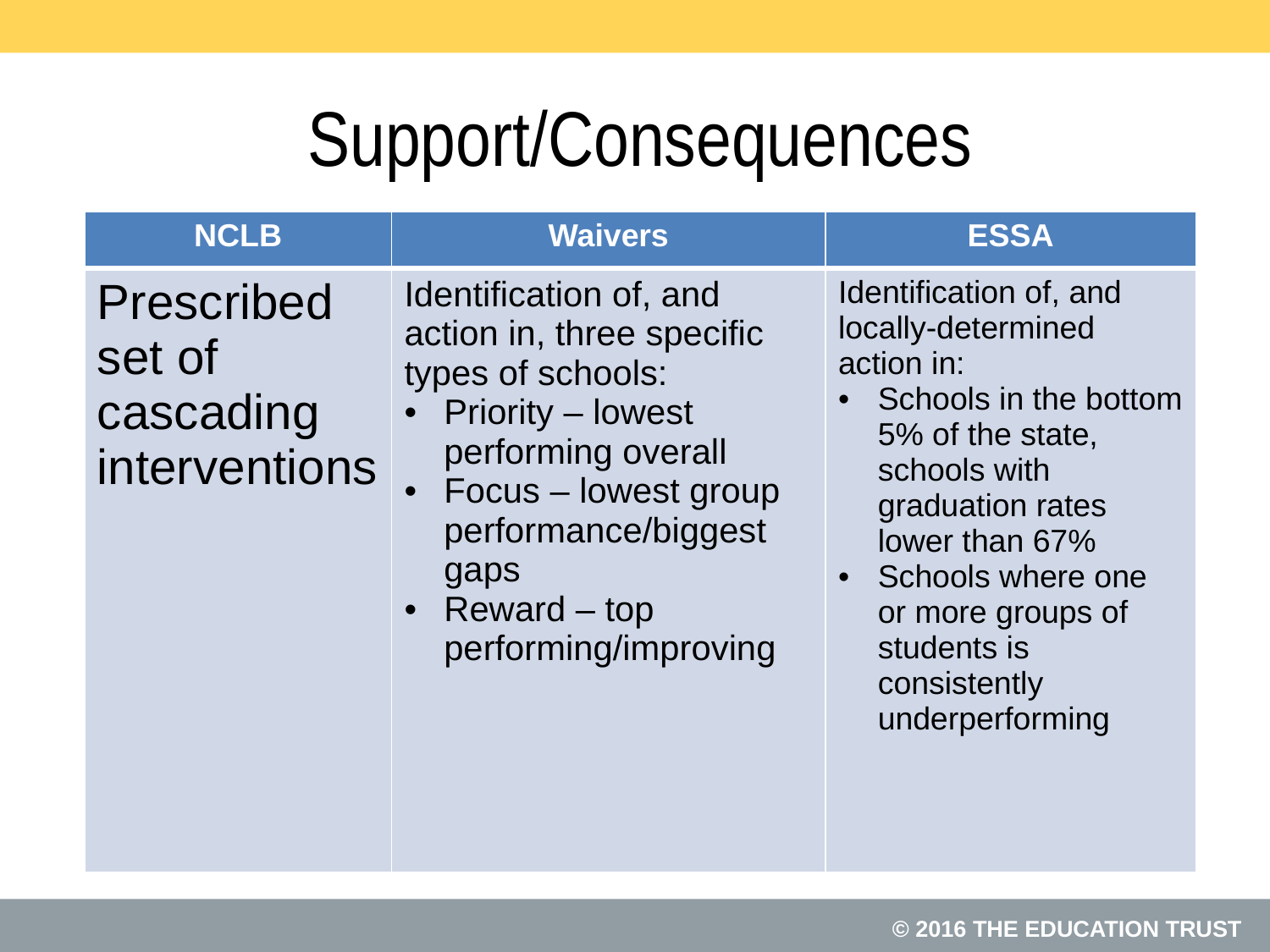

# Support/Consequences
| NCLB | Waivers | ESSA |
| --- | --- | --- |
| Prescribed set of cascading interventions | Identification of, and action in, three specific types of schools: Priority – lowest performing overall Focus – lowest group performance/biggest gaps Reward – top performing/improving | Identification of, and locally-determined action in: Schools in the bottom 5% of the state, schools with graduation rates lower than 67% Schools where one or more groups of students is consistently underperforming |